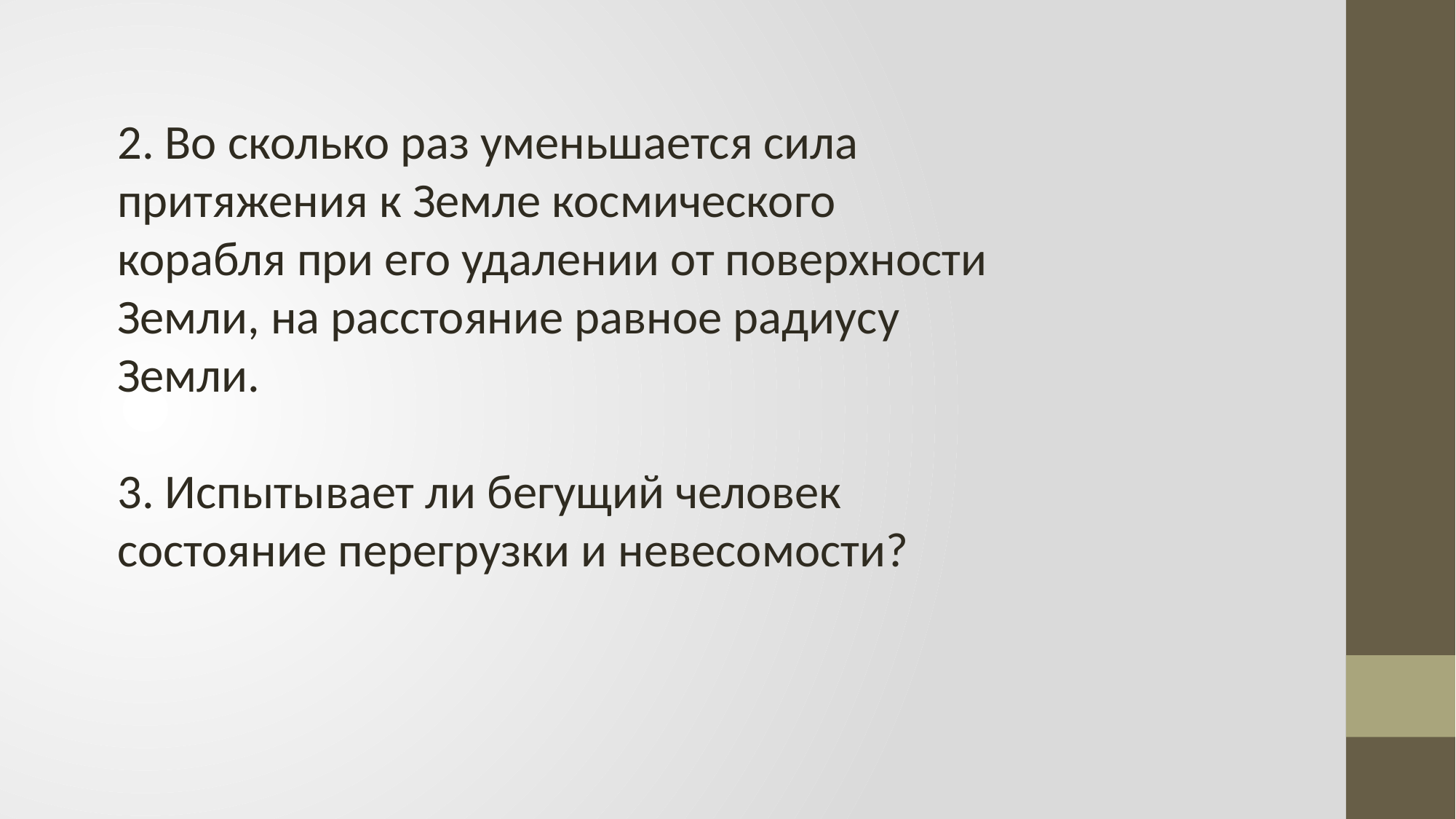

2. Во сколько раз уменьшается сила притяжения к Земле космического корабля при его удалении от поверхности Земли, на расстояние равное радиусу Земли.

3. Испытывает ли бегущий человек состояние перегрузки и невесомости?